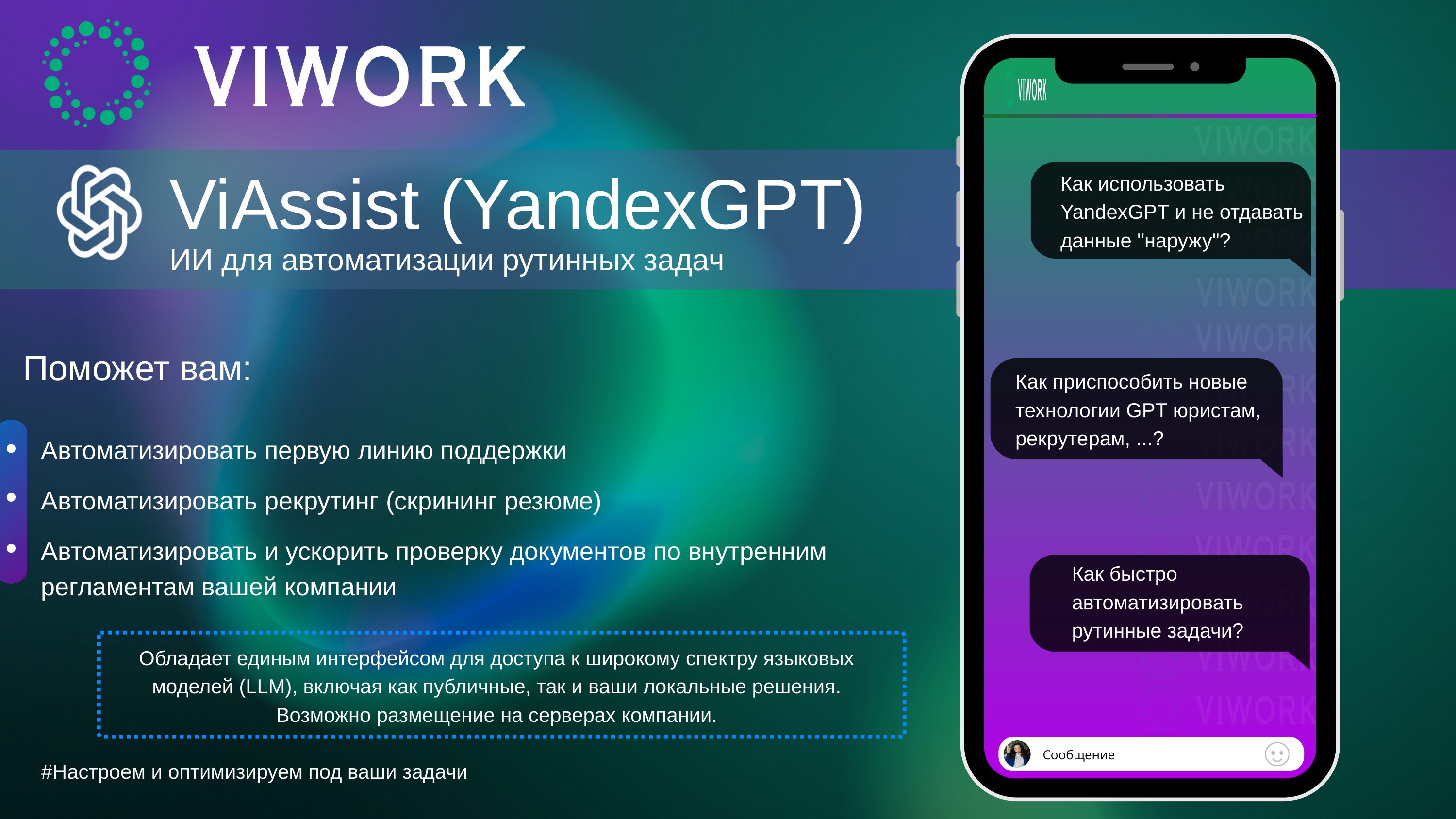

ViAssist (YandexGPT)

Как использовать YandexGPT и не отдавать данные "наружу"?

ИИ для автоматизации рутинных задач

Поможет вам:

Как приспособить новые технологии GPT юристам, рекрутерам, ...?

Автоматизировать первую линию поддержки

Автоматизировать рекрутинг (скрининг резюме)

Автоматизировать и ускорить проверку документов по внутренним регламентам вашей компании

Как быстро автоматизировать рутинные задачи?

Обладает единым интерфейсом для доступа к широкому спектру языковых моделей (LLM), включая как публичные, так и ваши локальные решения. Возможно размещение на серверах компании.

Сообщение
#Настроем и оптимизируем под ваши задачи